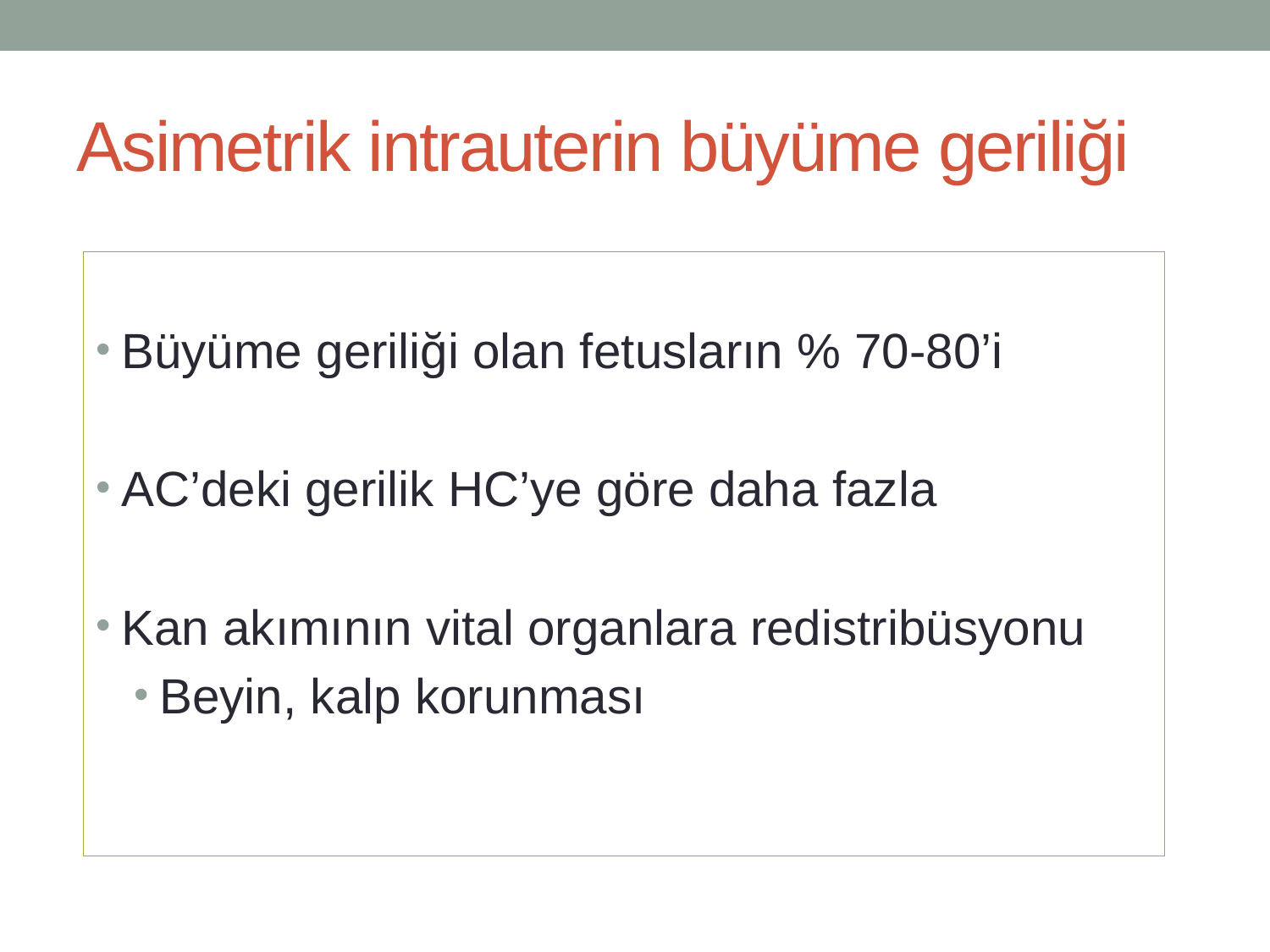

# Asimetrik intrauterin büyüme geriliği

Büyüme geriliği olan fetusların % 70-80’i

AC’deki gerilik HC’ye göre daha fazla

Kan akımının vital organlara redistribüsyonu
Beyin, kalp korunması